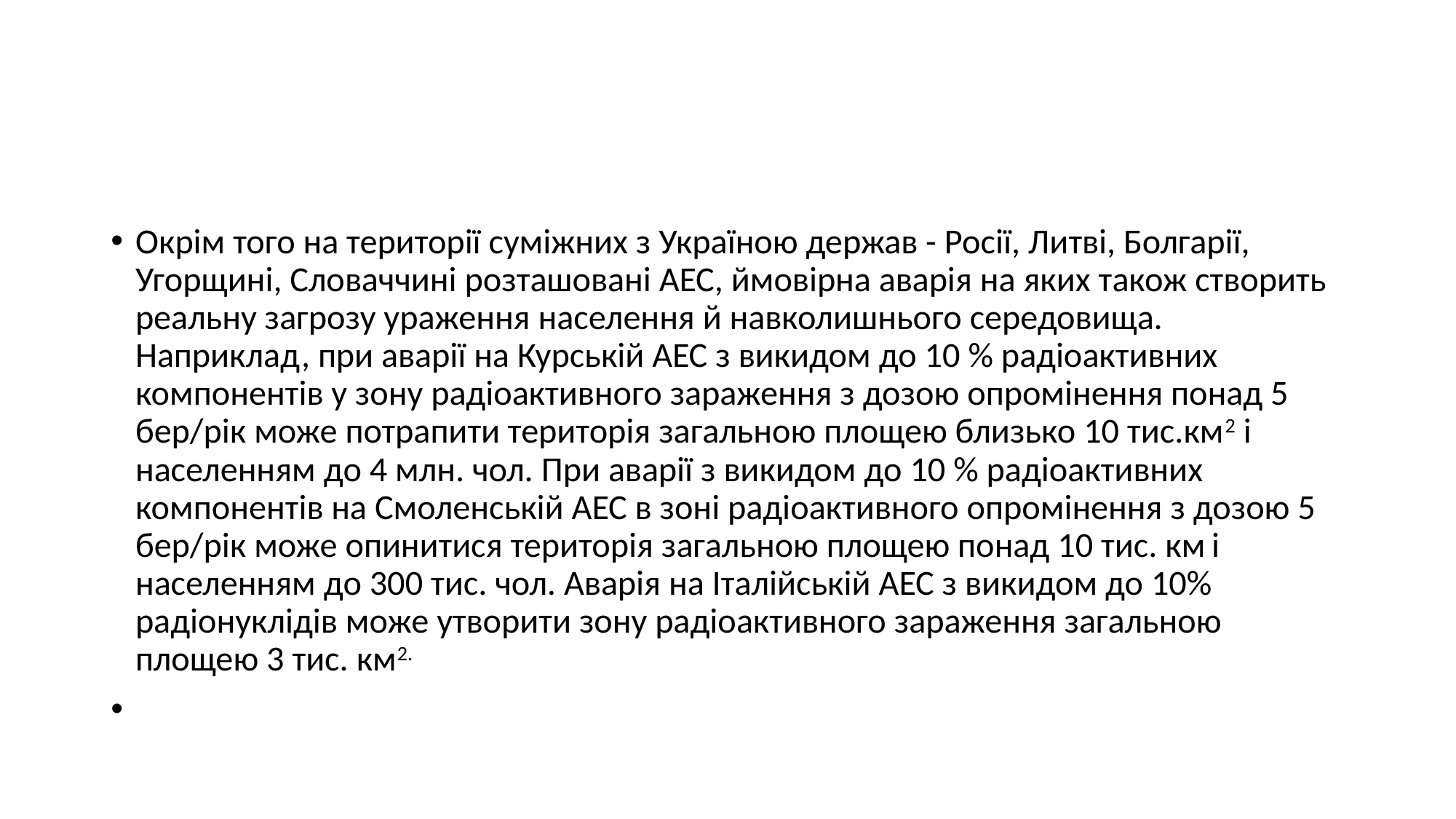

#
Окрім того на території суміжних з Україною держав - Росії, Литві, Болгарії, Угорщині, Словаччині розташовані АЕС, ймовірна аварія на яких також створить реальну загрозу ураження населення й навколишнього середовища. Наприклад, при аварії на Курській АЕС з викидом до 10 % радіоактивних компонентів у зону радіоактивного зараження з дозою опромінення понад 5 бер/рік може потрапити територія загальною площею близько 10 тис.км2 і населенням до 4 млн. чол. При аварії з викидом до 10 % радіоактивних компонентів на Смоленській АЕС в зоні радіоактивного опромінення з дозою 5 бер/рік може опинитися територія загальною площею понад 10 тис. км і  населенням до 300 тис. чол. Аварія на Італійській АЕС з викидом до 10% радіонуклідів може утворити зону радіоактивного зараження загальною площею 3 тис. км2.